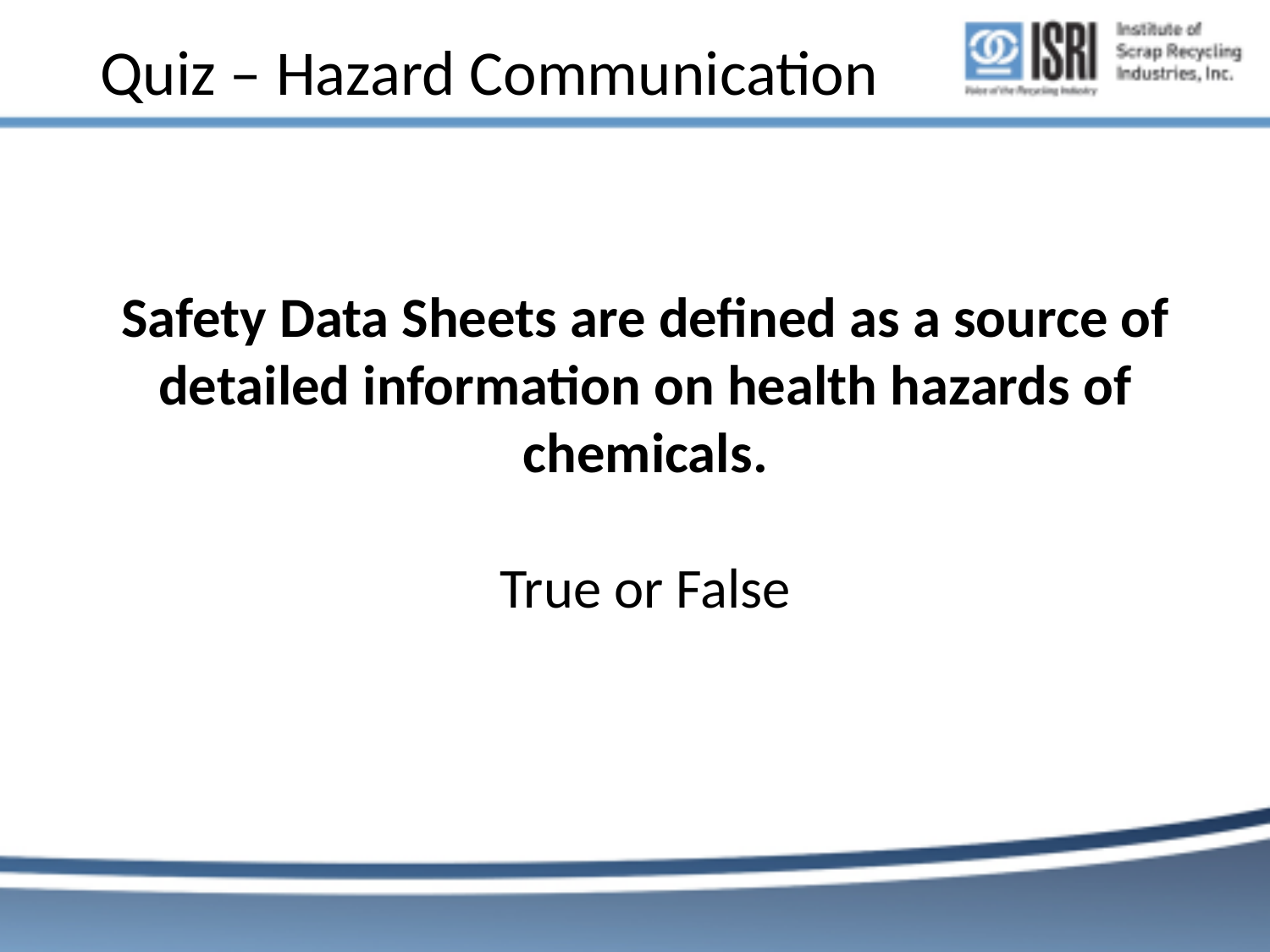

# Quiz – Hazard Communication
Safety Data Sheets are defined as a source of detailed information on health hazards of chemicals.

True or False